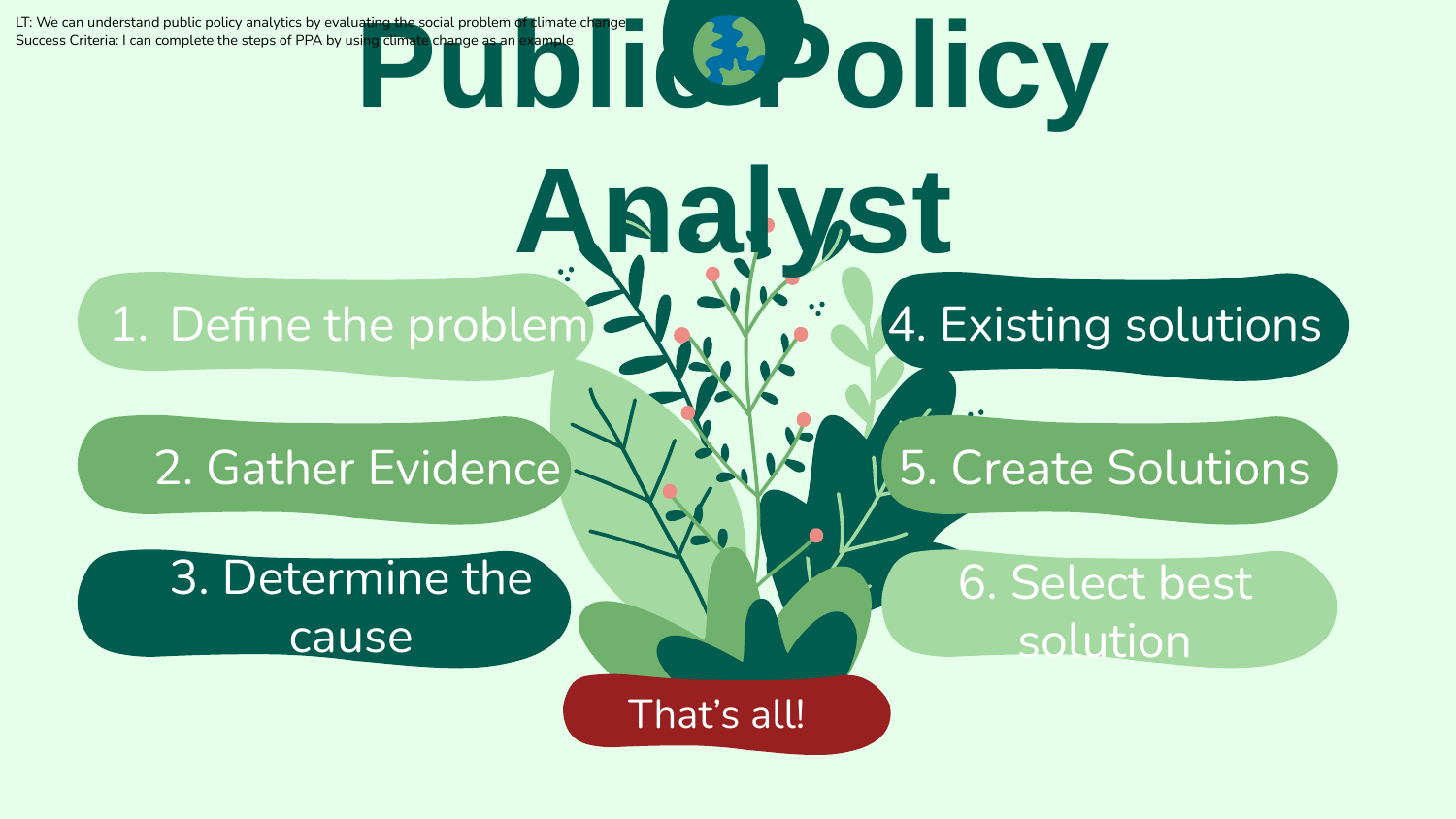

LT: We can understand public policy analytics by evaluating the social problem of climate change
Success Criteria: I can complete the steps of PPA by using climate change as an example

# Public Policy Analyst

4. Existing solutions
Define the problem

 2. Gather Evidence
5. Create Solutions

6. Select best solution
3. Determine the cause

That’s all!